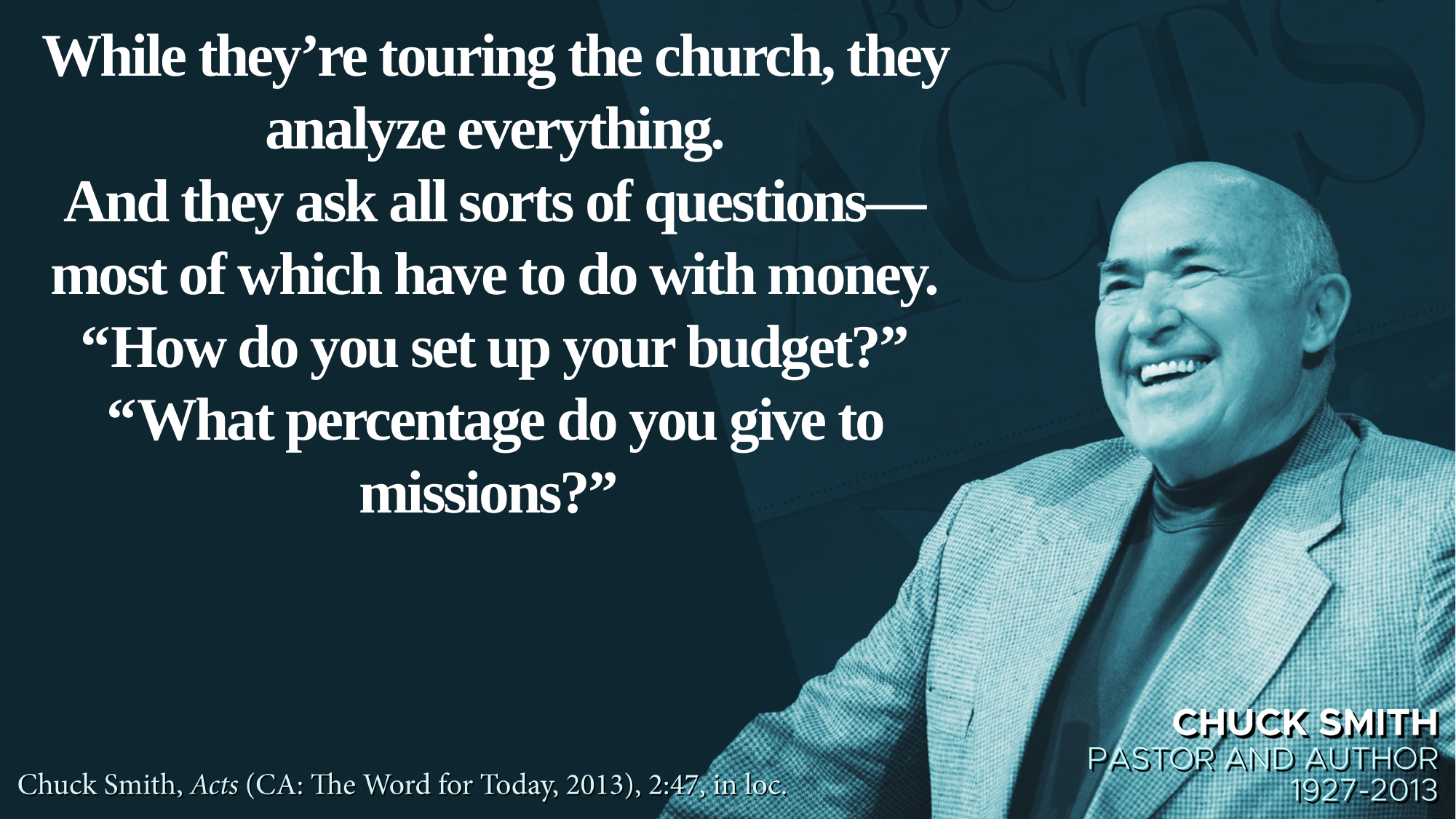

While they’re touring the church, they analyze everything.
And they ask all sorts of questions—
most of which have to do with money.
“How do you set up your budget?”
“What percentage do you give to missions?”